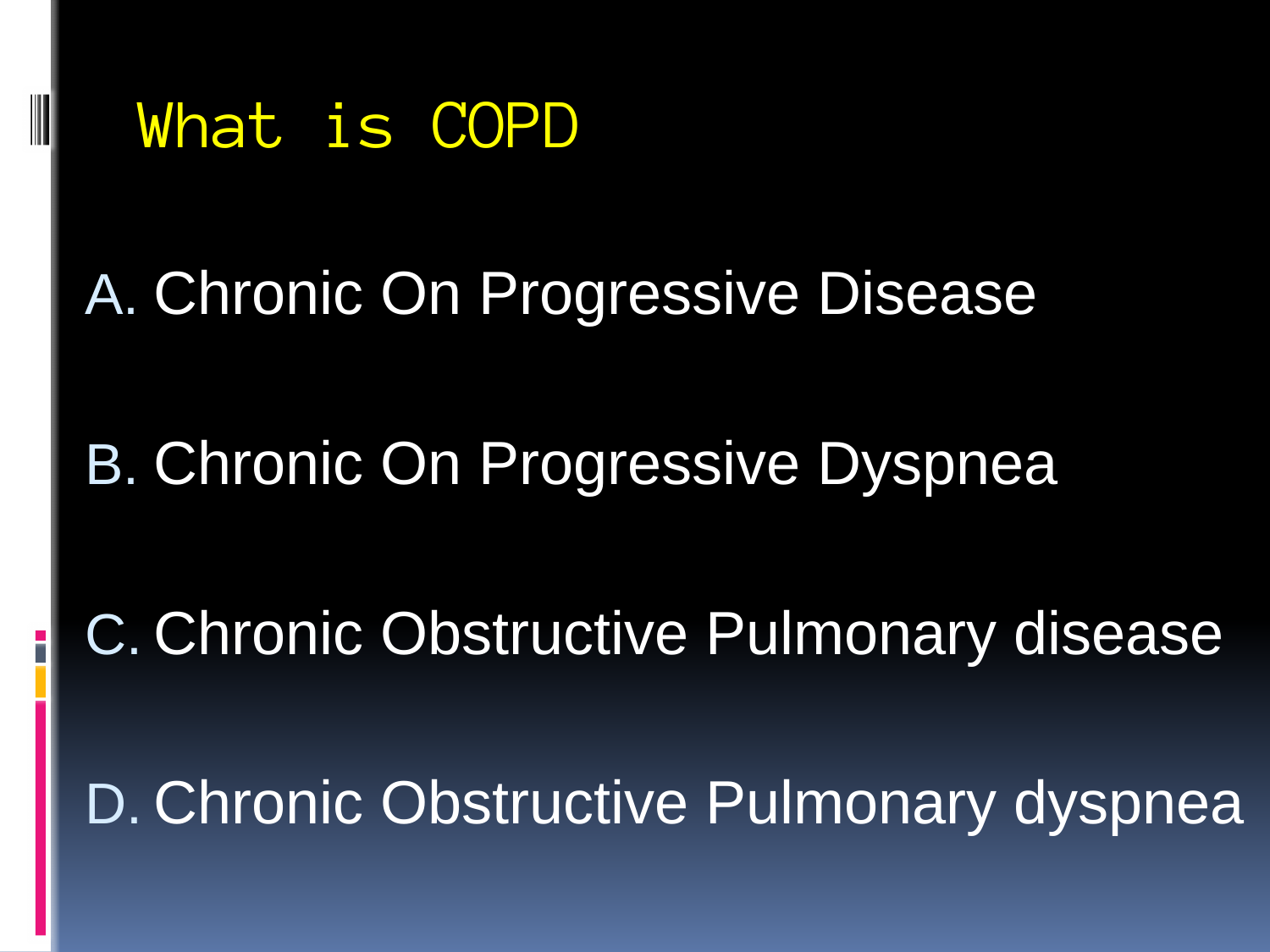

# What is COPD
Chronic On Progressive Disease

Chronic On Progressive Dyspnea

Chronic Obstructive Pulmonary disease

Chronic Obstructive Pulmonary dyspnea